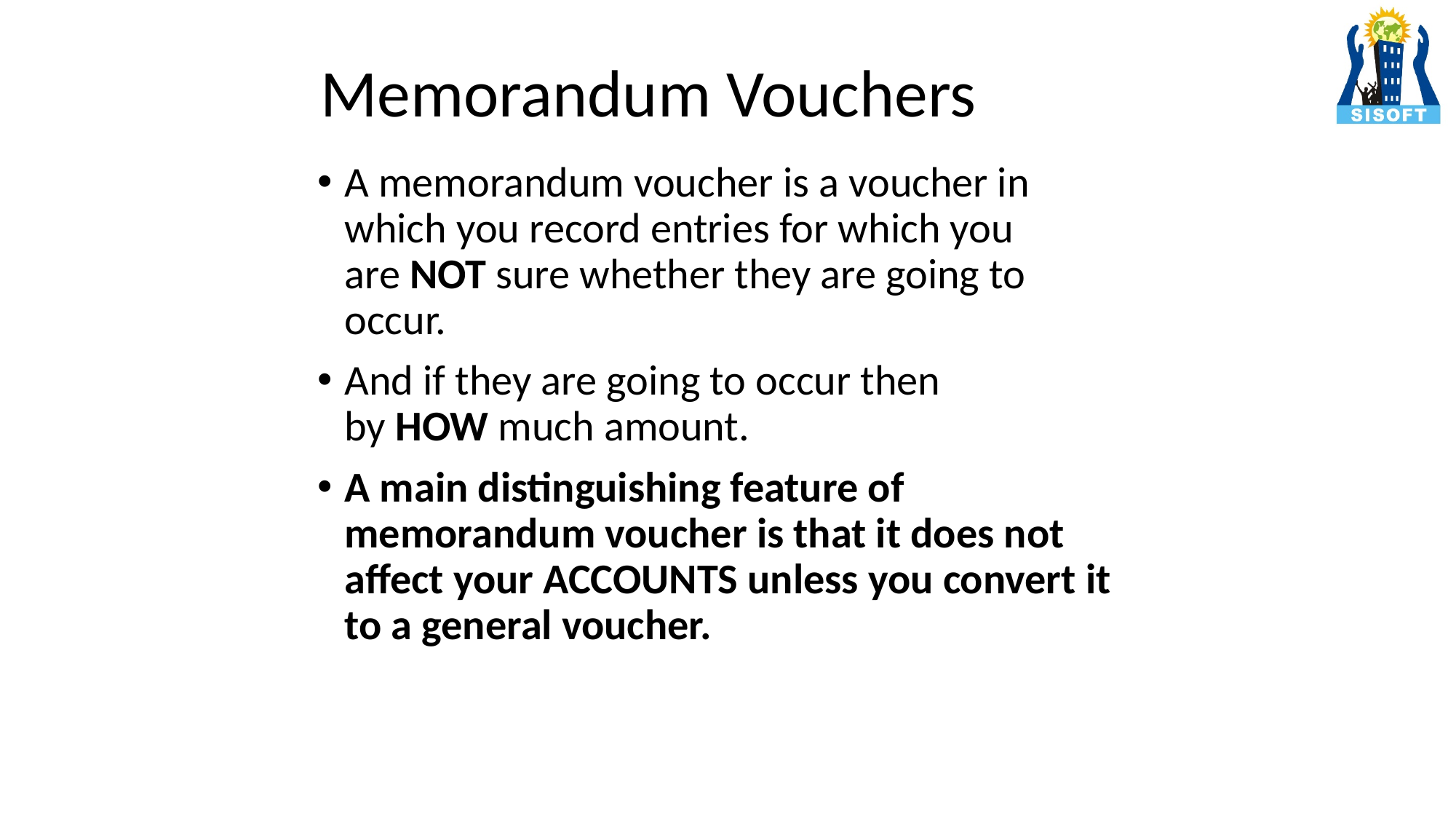

# Memorandum Vouchers
A memorandum voucher is a voucher in which you record entries for which you are NOT sure whether they are going to occur.
And if they are going to occur then by HOW much amount.
A main distinguishing feature of memorandum voucher is that it does not affect your ACCOUNTS unless you convert it to a general voucher.